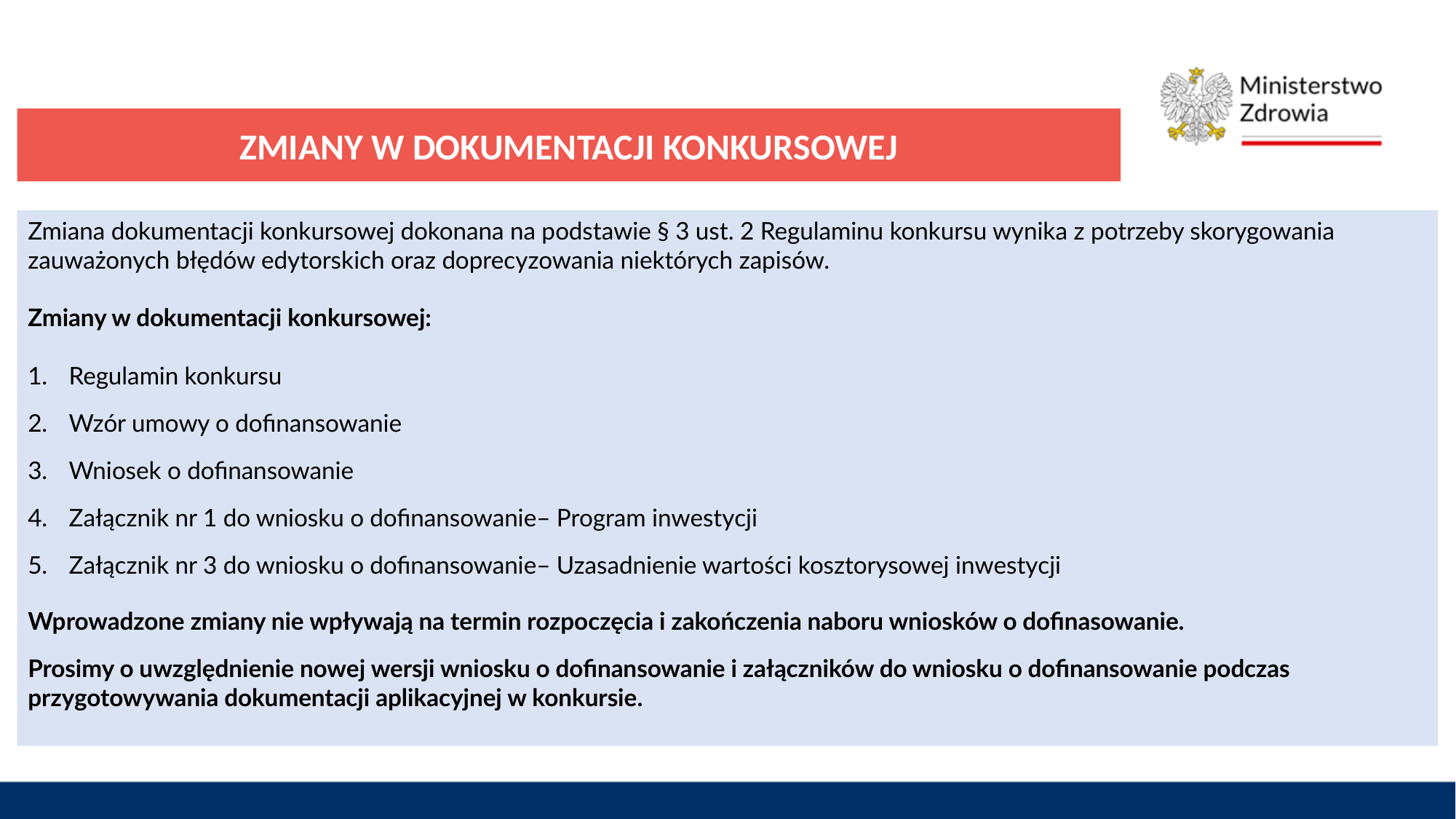

ZMIANY W DOKUMENTACJI KONKURSOWEJ
Zmiana dokumentacji konkursowej dokonana na podstawie § 3 ust. 2 Regulaminu konkursu wynika z potrzeby skorygowania zauważonych błędów edytorskich oraz doprecyzowania niektórych zapisów.

Zmiany w dokumentacji konkursowej:

Regulamin konkursu
Wzór umowy o dofinansowanie
Wniosek o dofinansowanie
Załącznik nr 1 do wniosku o dofinansowanie– Program inwestycji
Załącznik nr 3 do wniosku o dofinansowanie– Uzasadnienie wartości kosztorysowej inwestycji
Wprowadzone zmiany nie wpływają na termin rozpoczęcia i zakończenia naboru wniosków o dofinasowanie.
Prosimy o uwzględnienie nowej wersji wniosku o dofinansowanie i załączników do wniosku o dofinansowanie podczas przygotowywania dokumentacji aplikacyjnej w konkursie.